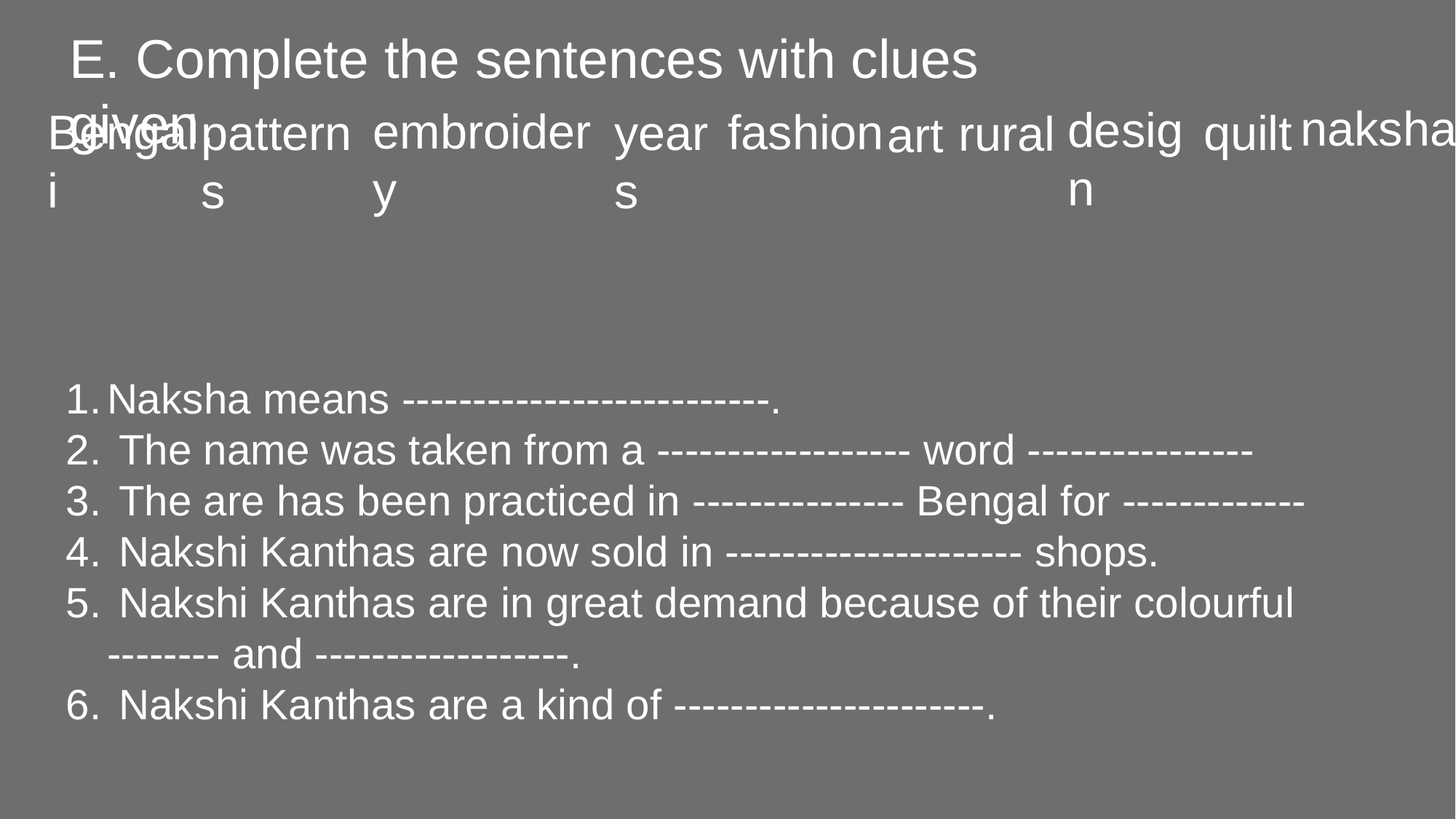

E. Complete the sentences with clues given.
naksha
design
embroidery
Bengali
fashion
years
 quilt
patterns
rural
art

Naksha means --------------------------.
 The name was taken from a ------------------ word ----------------
 The are has been practiced in --------------- Bengal for -------------
 Nakshi Kanthas are now sold in --------------------- shops.
 Nakshi Kanthas are in great demand because of their colourful -------- and ------------------.
 Nakshi Kanthas are a kind of ----------------------.